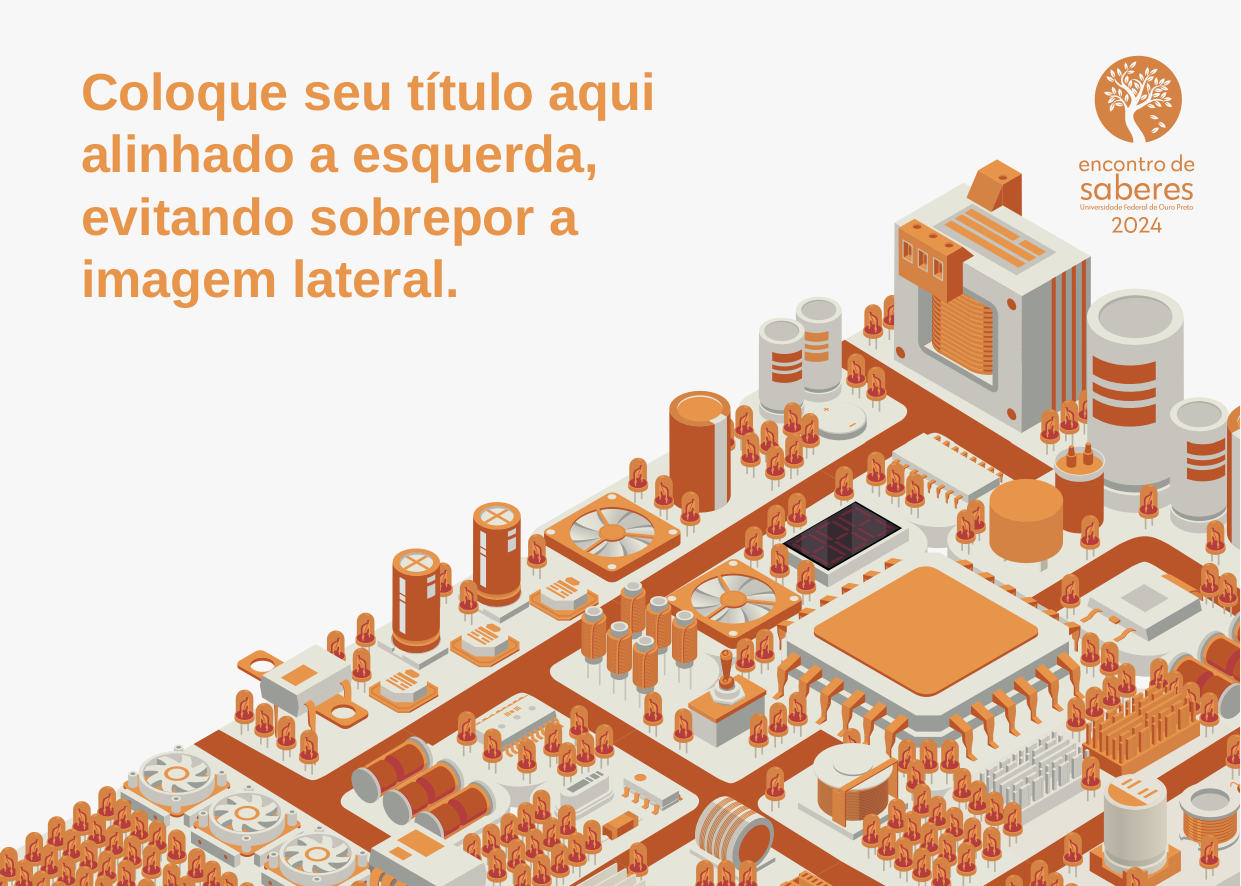

# Coloque seu título aqui alinhado a esquerda, evitando sobrepor a
imagem lateral.